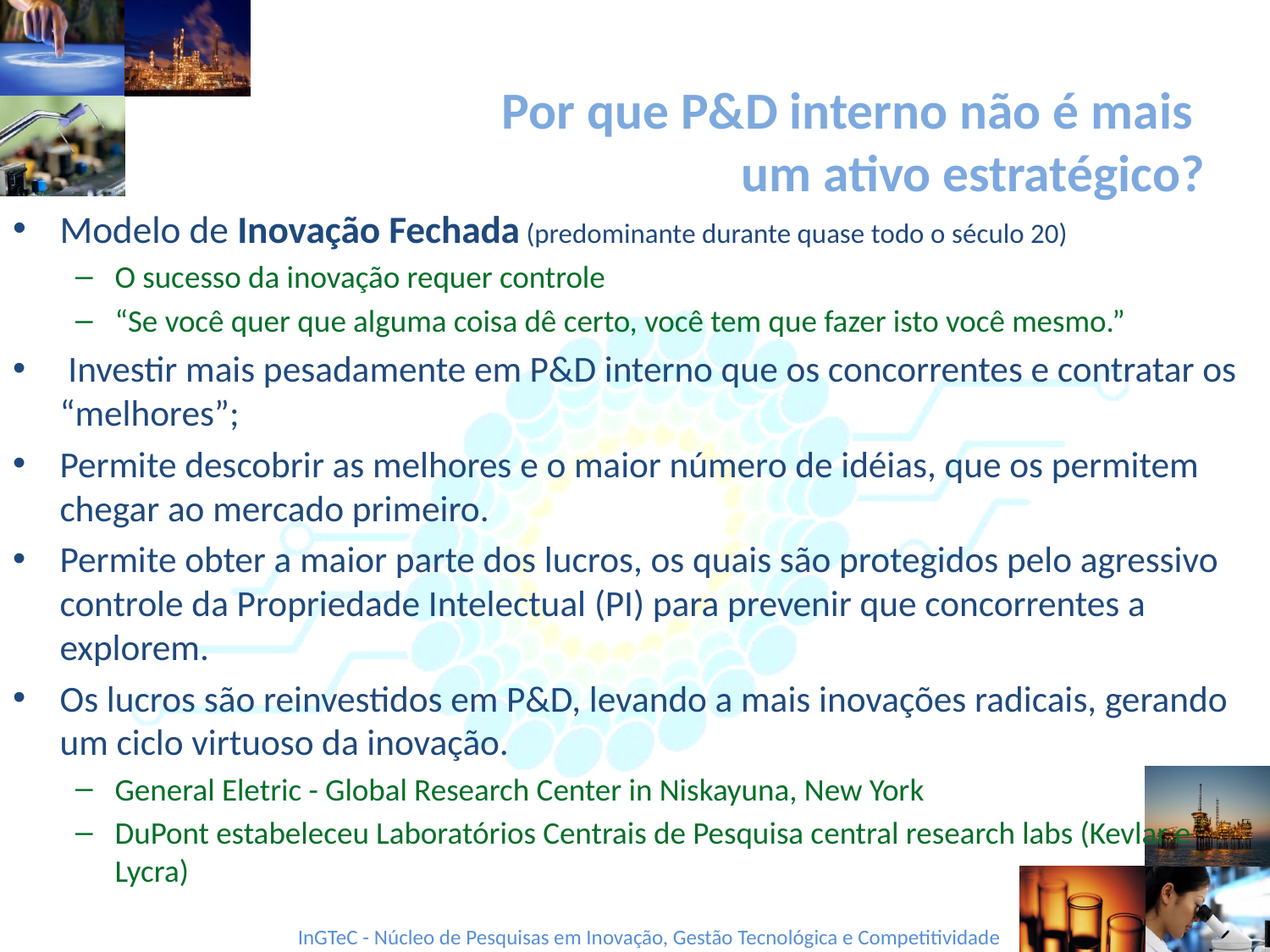

# Por que P&D interno não é mais um ativo estratégico?
Modelo de Inovação Fechada (predominante durante quase todo o século 20)
O sucesso da inovação requer controle
“Se você quer que alguma coisa dê certo, você tem que fazer isto você mesmo.”
 Investir mais pesadamente em P&D interno que os concorrentes e contratar os “melhores”;
Permite descobrir as melhores e o maior número de idéias, que os permitem chegar ao mercado primeiro.
Permite obter a maior parte dos lucros, os quais são protegidos pelo agressivo controle da Propriedade Intelectual (PI) para prevenir que concorrentes a explorem.
Os lucros são reinvestidos em P&D, levando a mais inovações radicais, gerando um ciclo virtuoso da inovação.
General Eletric - Global Research Center in Niskayuna, New York
DuPont estabeleceu Laboratórios Centrais de Pesquisa central research labs (Kevlar e Lycra)